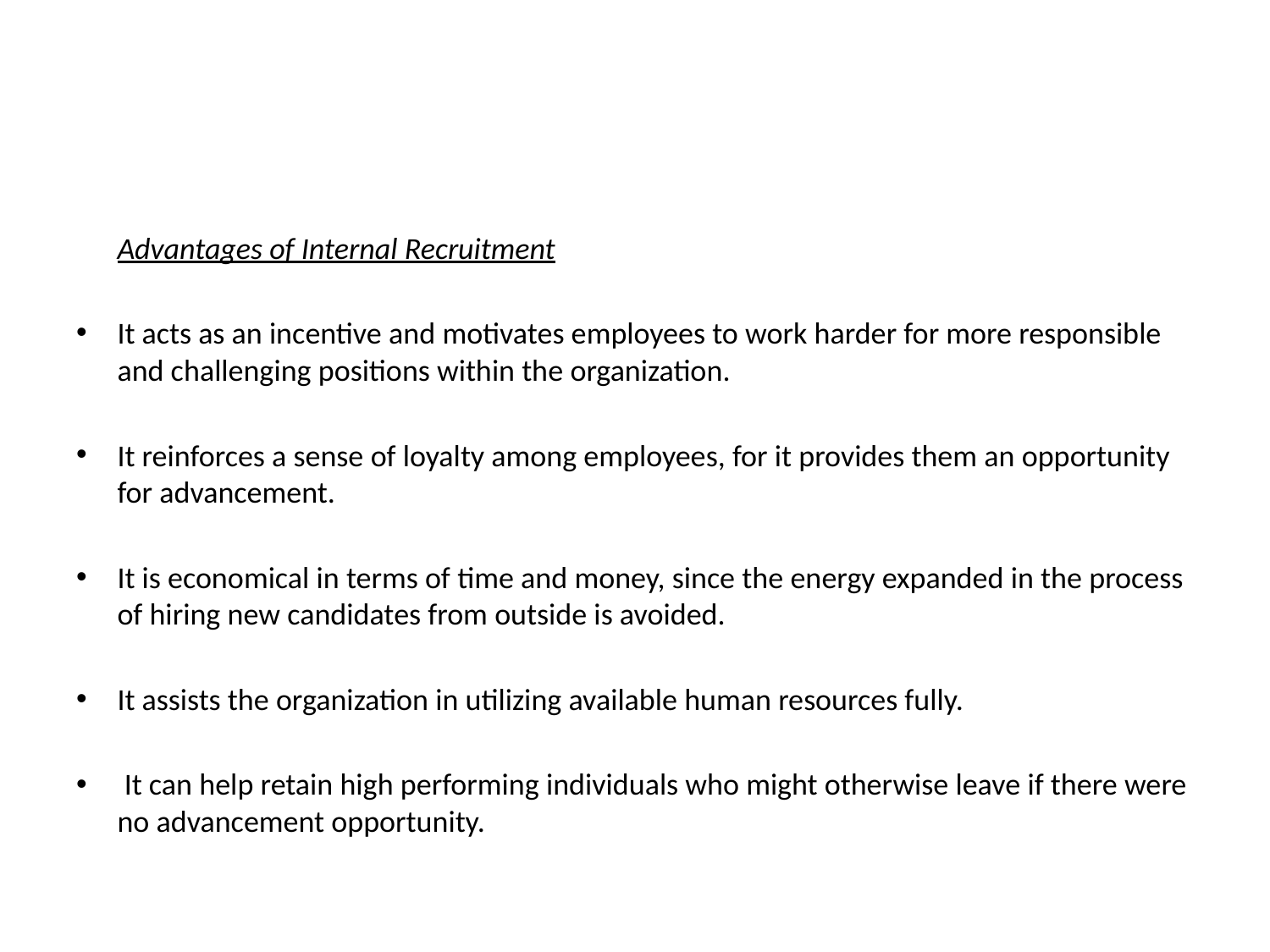

Advantages of Internal Recruitment

It acts as an incentive and motivates employees to work harder for more responsible and challenging positions within the organization.

It reinforces a sense of loyalty among employees, for it provides them an opportunity for advancement.

It is economical in terms of time and money, since the energy expanded in the process of hiring new candidates from outside is avoided.

It assists the organization in utilizing available human resources fully.

 It can help retain high performing individuals who might otherwise leave if there were no advancement opportunity.